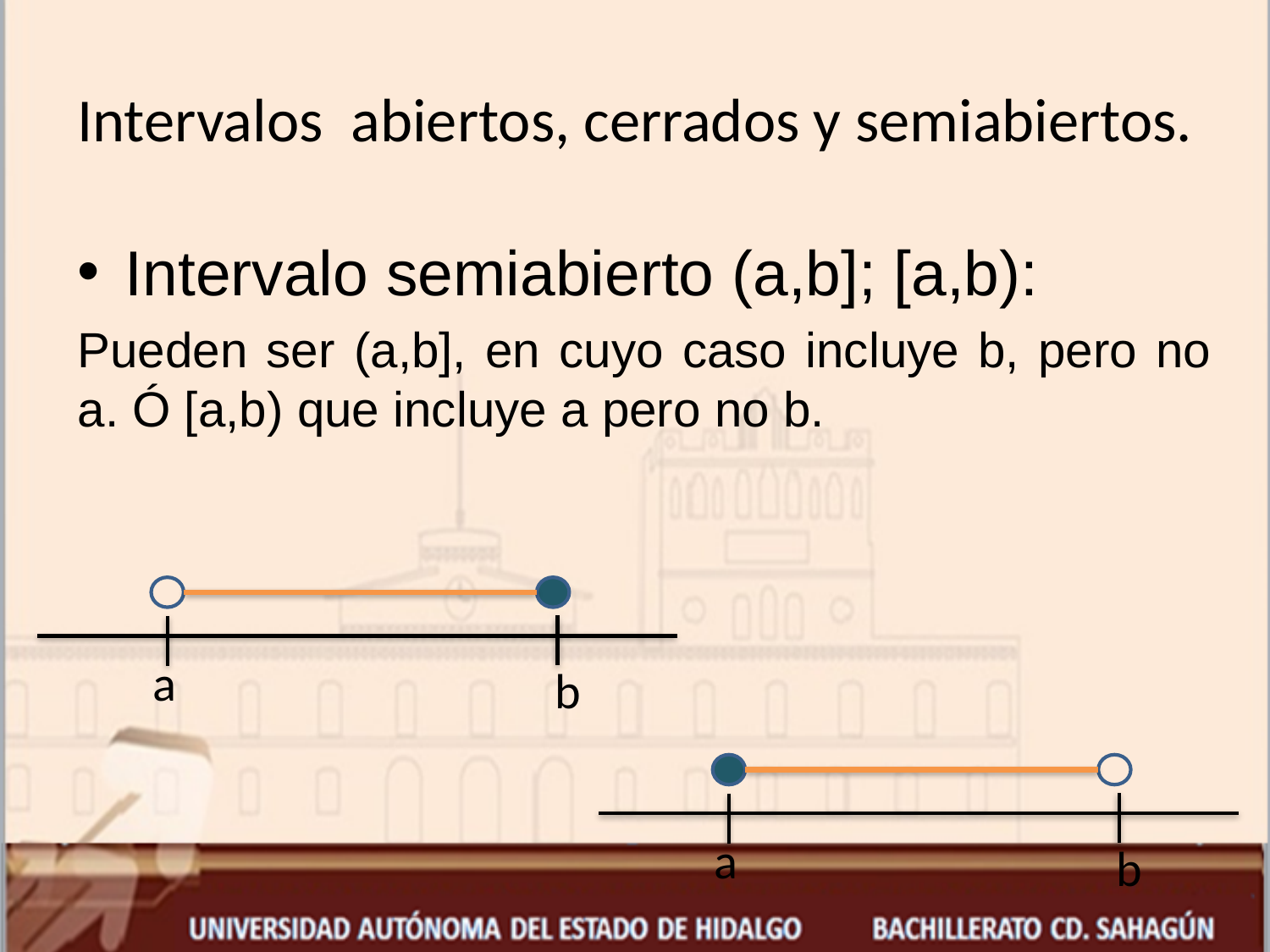

# Intervalos  abiertos, cerrados y semiabiertos.
Intervalo semiabierto (a,b]; [a,b):
Pueden ser (a,b], en cuyo caso incluye b, pero no a. Ó [a,b) que incluye a pero no b.

a
b

a
b